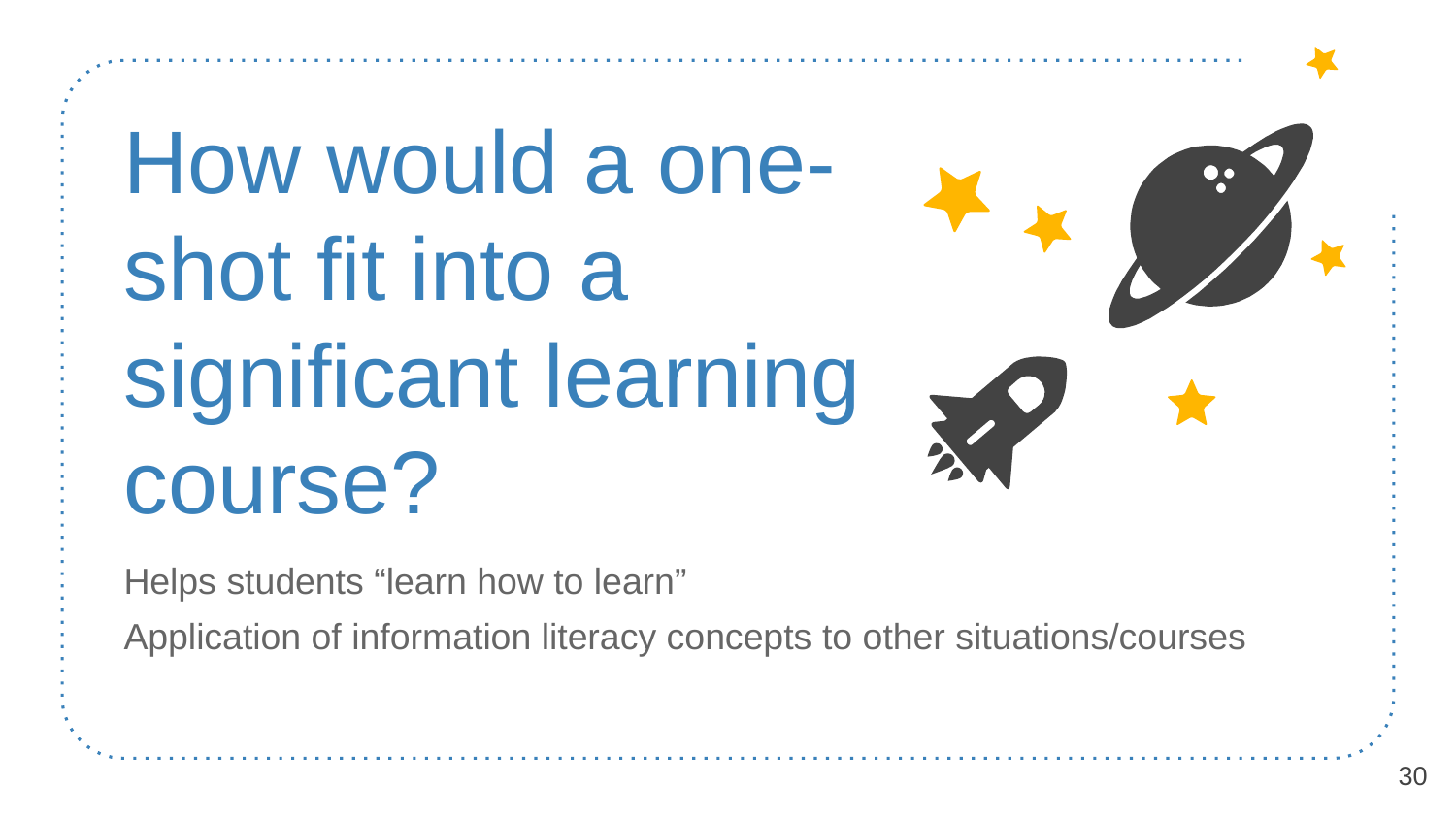

How would a one-shot fit into a significant learning course?

Helps students “learn how to learn”
Application of information literacy concepts to other situations/courses

30